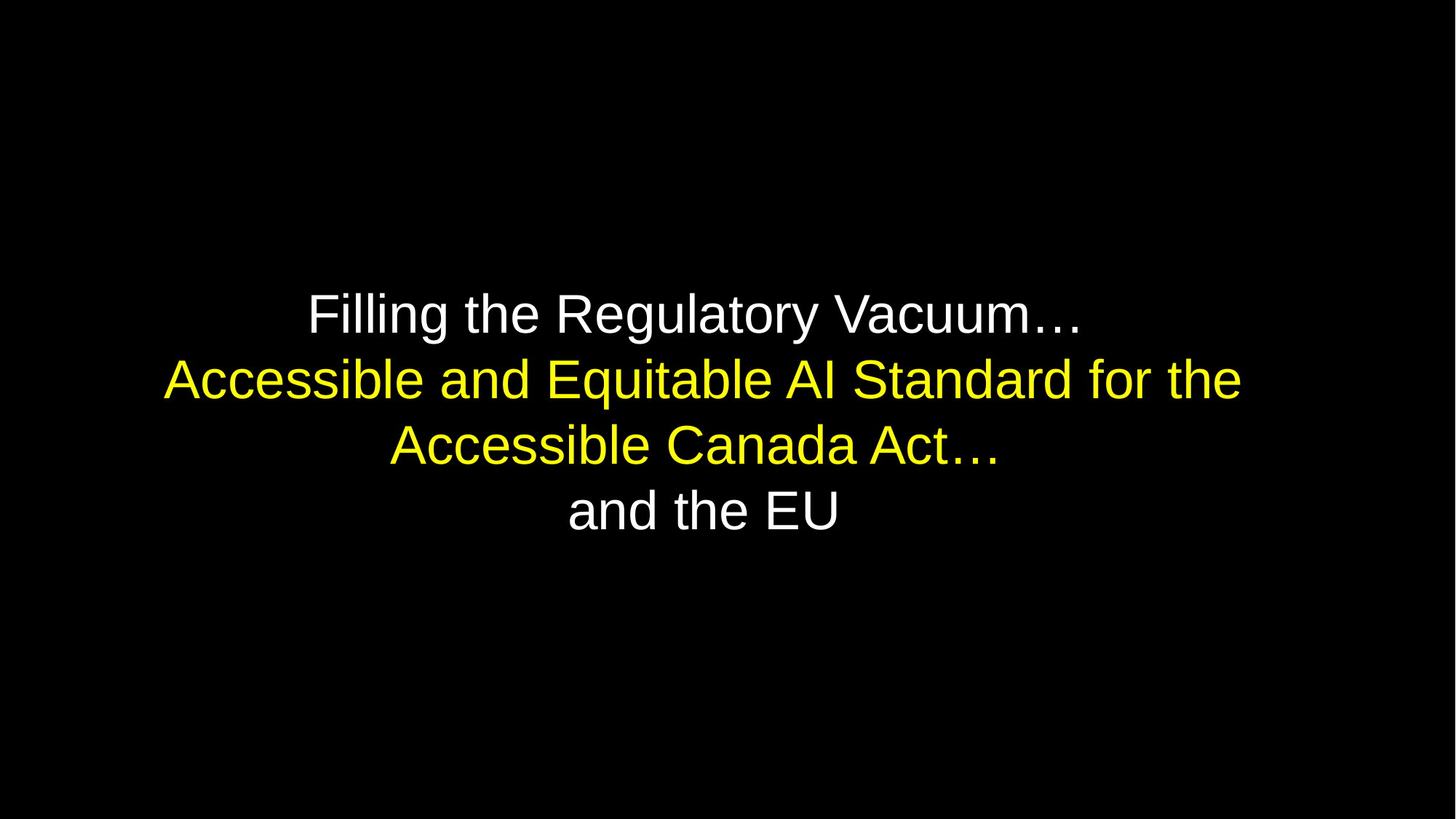

# Filling the Regulatory Vacuum… Accessible and Equitable AI Standard for the Accessible Canada Act… and the EU